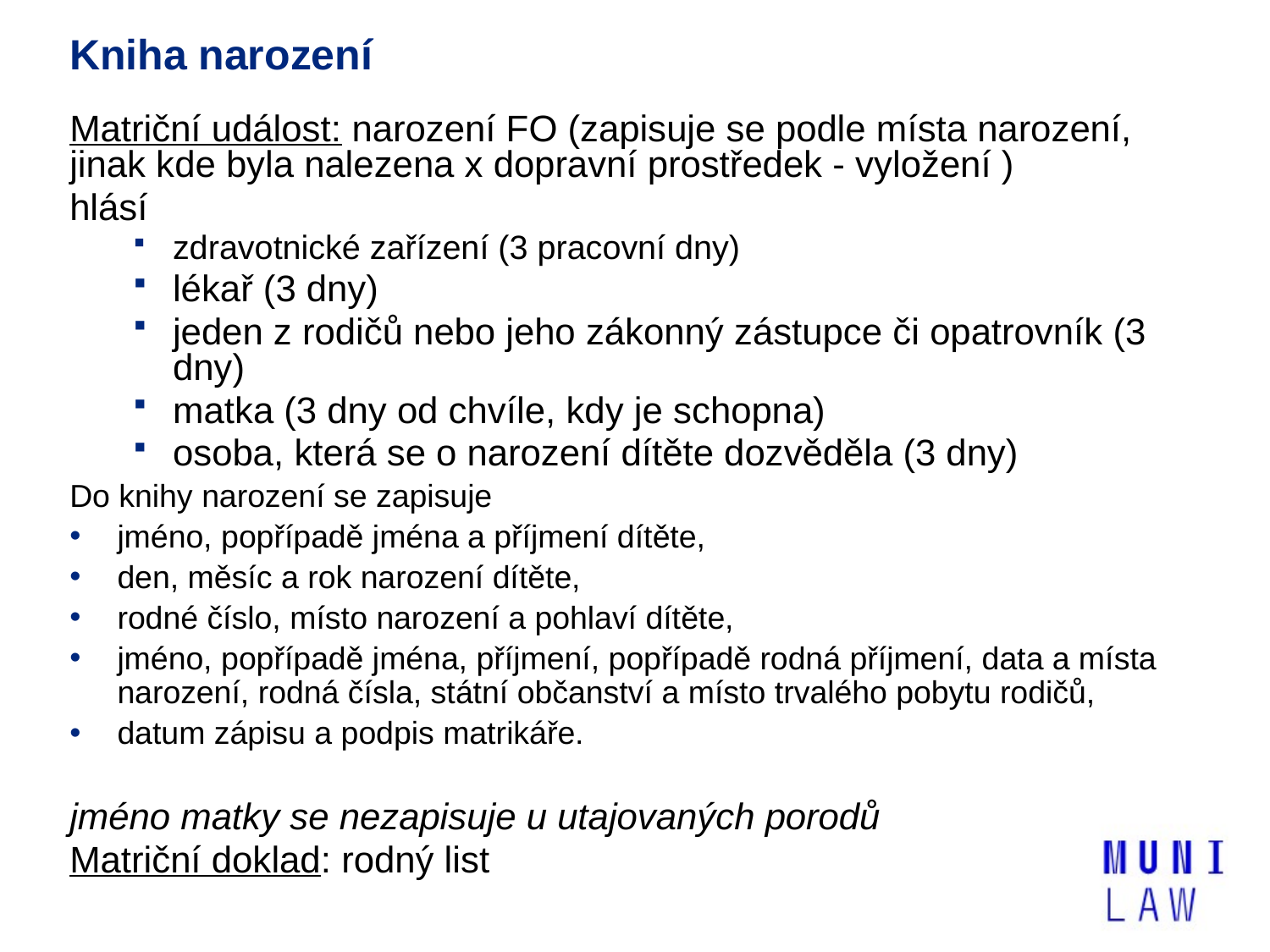

# Kniha narození
Matriční událost: narození FO (zapisuje se podle místa narození, jinak kde byla nalezena x dopravní prostředek - vyložení )
hlásí
zdravotnické zařízení (3 pracovní dny)
lékař (3 dny)
jeden z rodičů nebo jeho zákonný zástupce či opatrovník (3 dny)
matka (3 dny od chvíle, kdy je schopna)
osoba, která se o narození dítěte dozvěděla (3 dny)
Do knihy narození se zapisuje
jméno, popřípadě jména a příjmení dítěte,
den, měsíc a rok narození dítěte,
rodné číslo, místo narození a pohlaví dítěte,
jméno, popřípadě jména, příjmení, popřípadě rodná příjmení, data a místa narození, rodná čísla, státní občanství a místo trvalého pobytu rodičů,
datum zápisu a podpis matrikáře.

jméno matky se nezapisuje u utajovaných porodů
Matriční doklad: rodný list